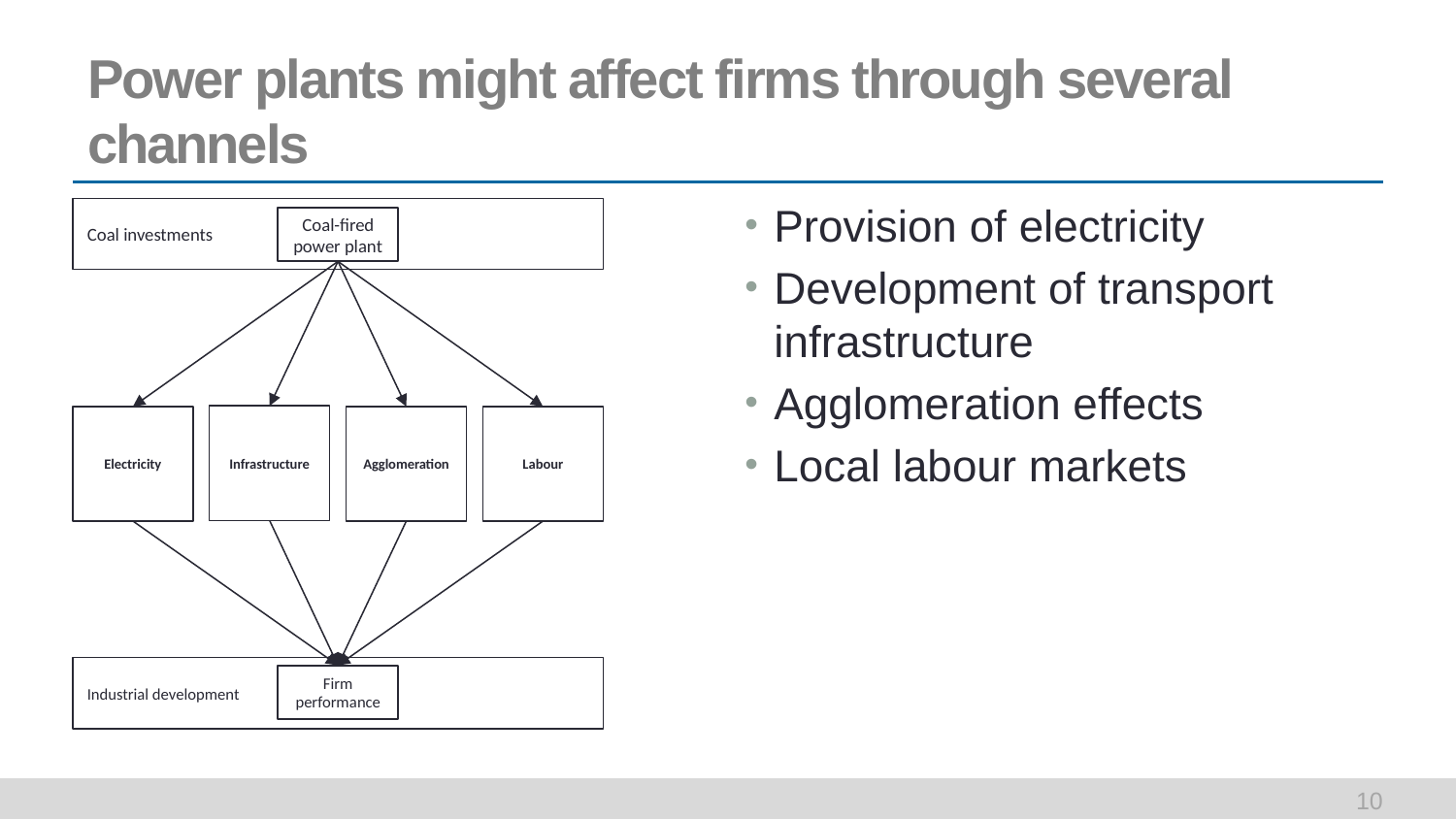

# Power plants might affect firms through several channels

Provision of electricity
Development of transport infrastructure
Agglomeration effects
Local labour markets
Coal investments
Coal-fired power plant
Infrastructure
Labour
Electricity
Agglomeration
Industrial development
Firm performance
10